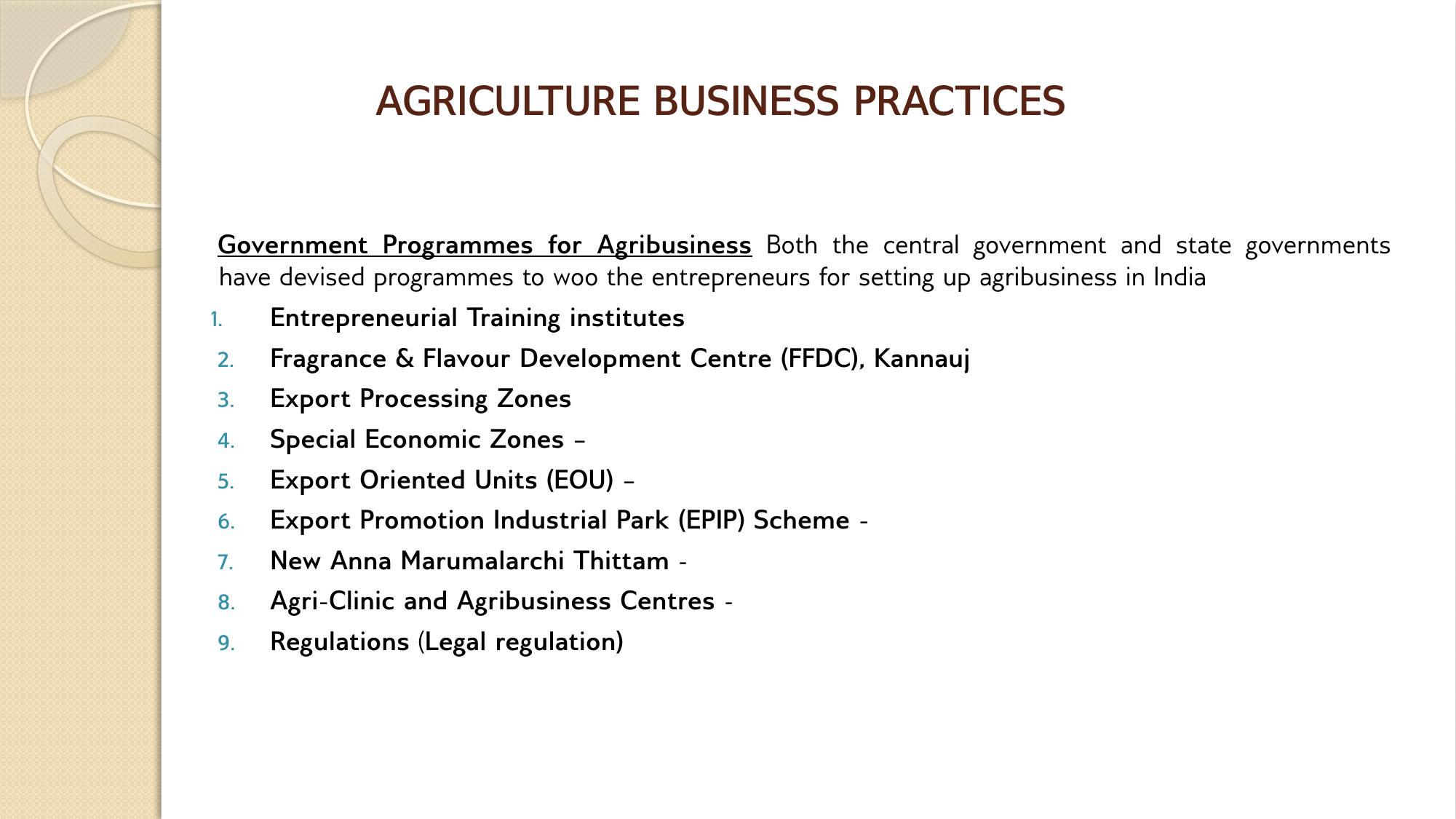

# AGRICULTURE BUSINESS PRACTICES

Government Programmes for Agribusiness Both the central government and state governments have devised programmes to woo the entrepreneurs for setting up agribusiness in India
Entrepreneurial Training institutes
Fragrance & Flavour Development Centre (FFDC), Kannauj
Export Processing Zones
Special Economic Zones –
Export Oriented Units (EOU) –
Export Promotion Industrial Park (EPIP) Scheme -
New Anna Marumalarchi Thittam -
Agri-Clinic and Agribusiness Centres -
Regulations (Legal regulation)